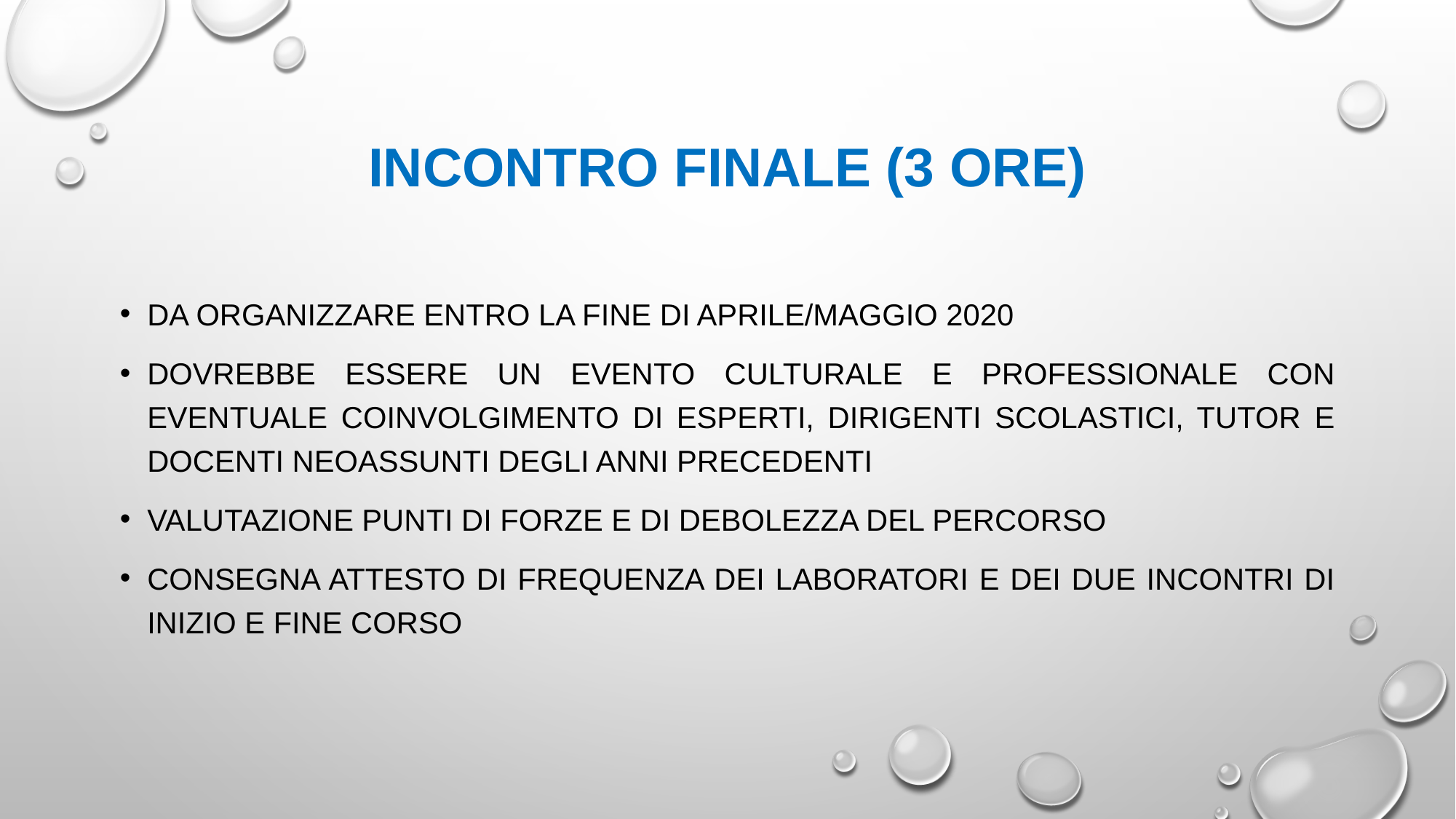

# INCONTRO FINALE (3 ore)
Da organizzare entro la fine di aprile/MAGGIO 2020
Dovrebbe essere un evento culturale e professionale con eventuale coinvolgimento di esperti, dirigenti scolastici, tutor e docenti neoassunti degli anni precedenti
Valutazione punti di forze e di debolezza del percorso
Consegna attesto di frequenza dei laboratori e dei due incontri di inizio e fine corso